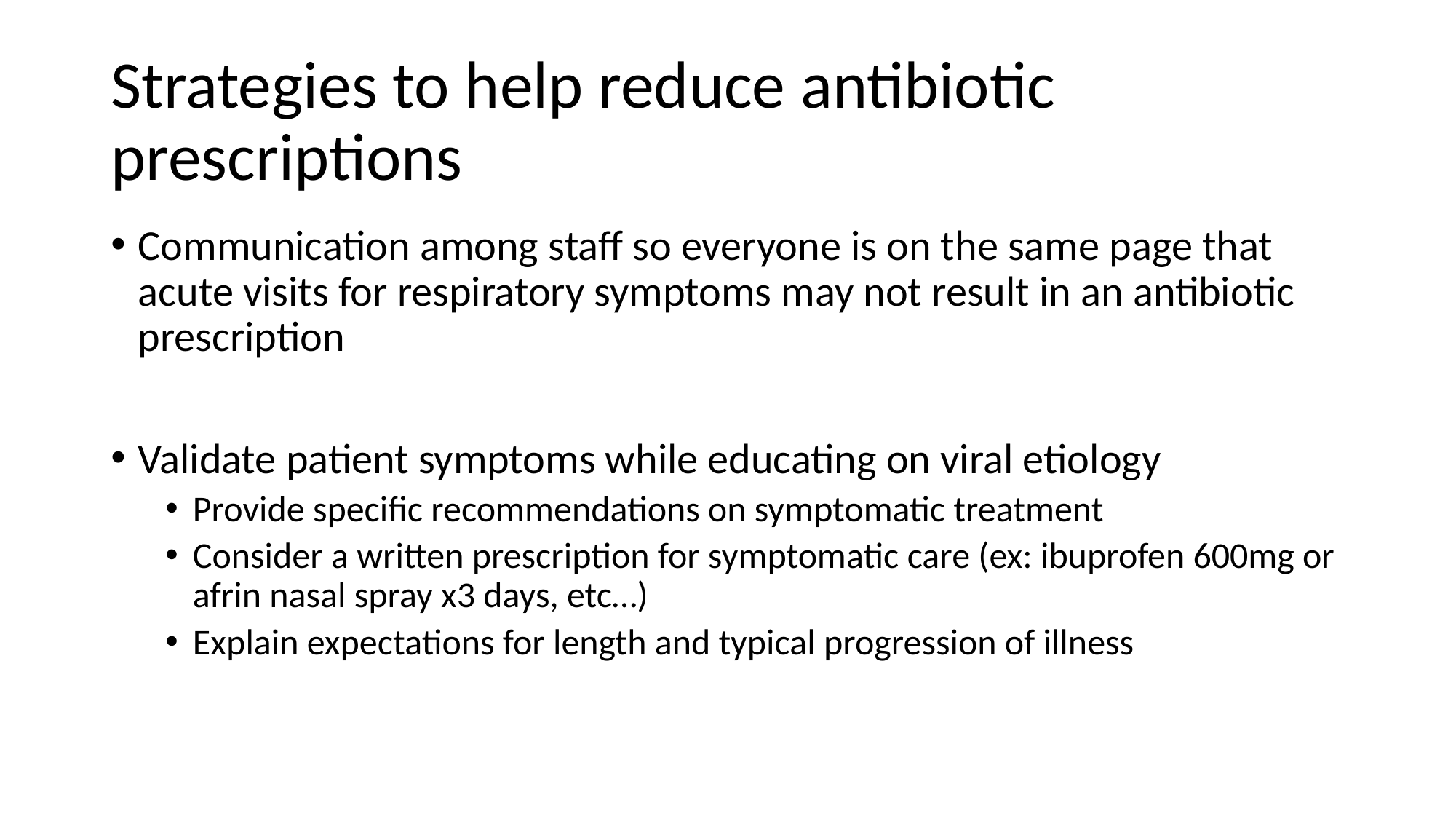

# Strategies to help reduce antibiotic prescriptions
Communication among staff so everyone is on the same page that acute visits for respiratory symptoms may not result in an antibiotic prescription

Validate patient symptoms while educating on viral etiology
Provide specific recommendations on symptomatic treatment
Consider a written prescription for symptomatic care (ex: ibuprofen 600mg or afrin nasal spray x3 days, etc…)
Explain expectations for length and typical progression of illness